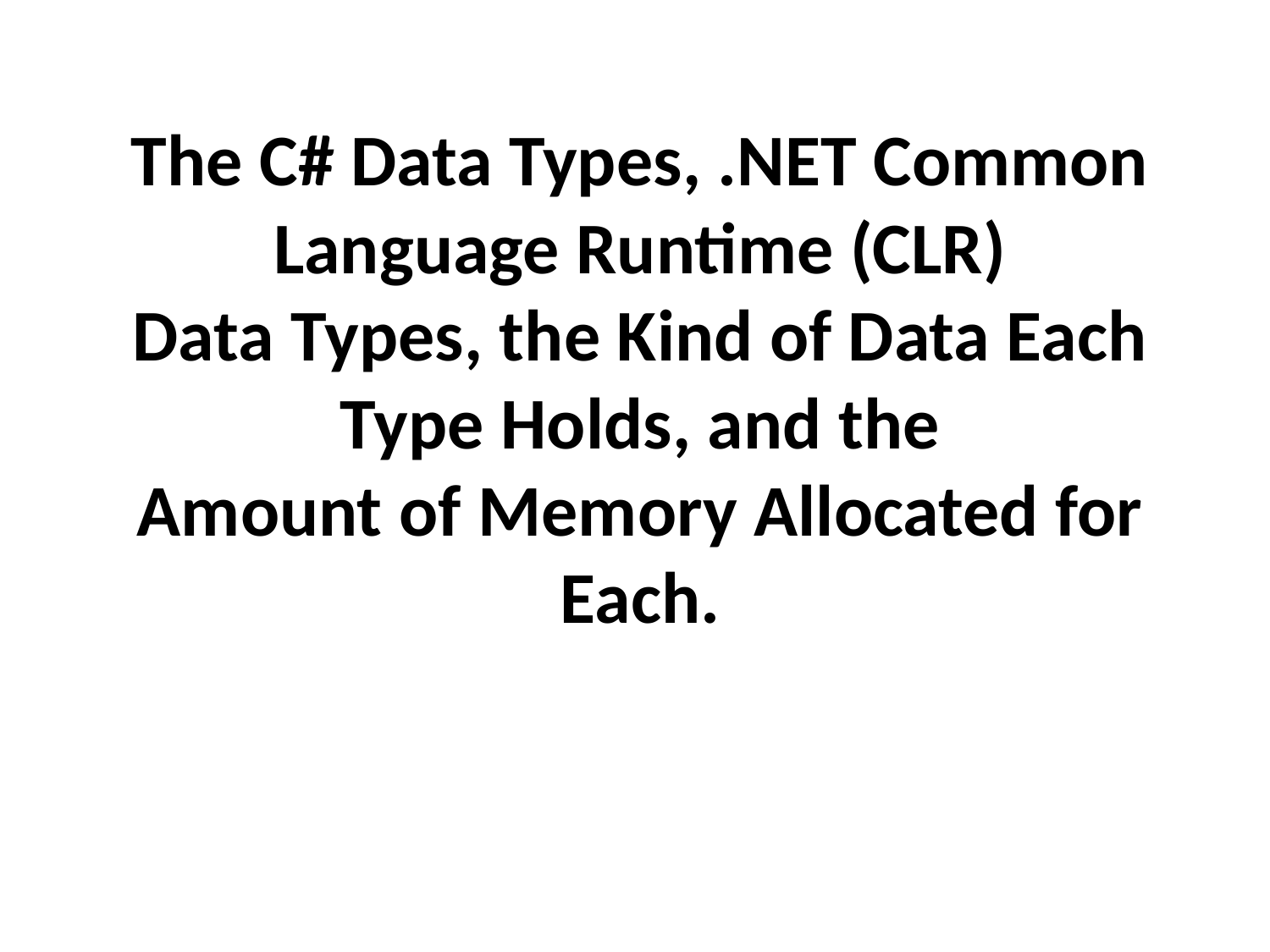

# The C# Data Types, .NET Common Language Runtime (CLR) Data Types, the Kind of Data Each Type Holds, and the Amount of Memory Allocated for Each.